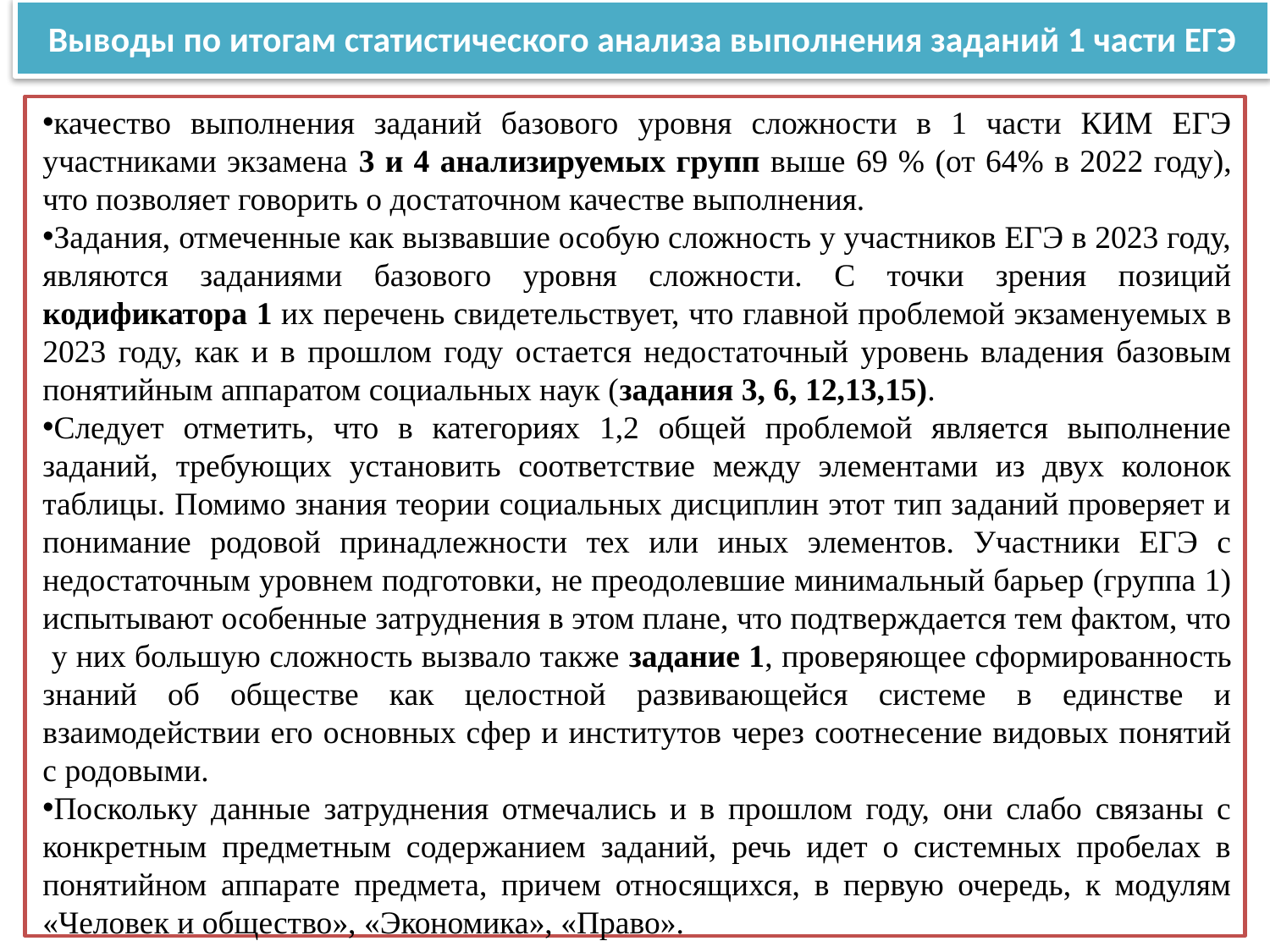

# Выводы по итогам статистического анализа выполнения заданий 1 части ЕГЭ
качество выполнения заданий базового уровня сложности в 1 части КИМ ЕГЭ участниками экзамена 3 и 4 анализируемых групп выше 69 % (от 64% в 2022 году), что позволяет говорить о достаточном качестве выполнения.
Задания, отмеченные как вызвавшие особую сложность у участников ЕГЭ в 2023 году, являются заданиями базового уровня сложности. С точки зрения позиций кодификатора 1 их перечень свидетельствует, что главной проблемой экзаменуемых в 2023 году, как и в прошлом году остается недостаточный уровень владения базовым понятийным аппаратом социальных наук (задания 3, 6, 12,13,15).
Следует отметить, что в категориях 1,2 общей проблемой является выполнение заданий, требующих установить соответствие между элементами из двух колонок таблицы. Помимо знания теории социальных дисциплин этот тип заданий проверяет и понимание родовой принадлежности тех или иных элементов. Участники ЕГЭ с недостаточным уровнем подготовки, не преодолевшие минимальный барьер (группа 1) испытывают особенные затруднения в этом плане, что подтверждается тем фактом, что  у них большую сложность вызвало также задание 1, проверяющее сформированность знаний об обществе как целостной развивающейся системе в единстве и взаимодействии его основных сфер и институтов через соотнесение видовых понятий с родовыми.
Поскольку данные затруднения отмечались и в прошлом году, они слабо связаны с конкретным предметным содержанием заданий, речь идет о системных пробелах в понятийном аппарате предмета, причем относящихся, в первую очередь, к модулям «Человек и общество», «Экономика», «Право».